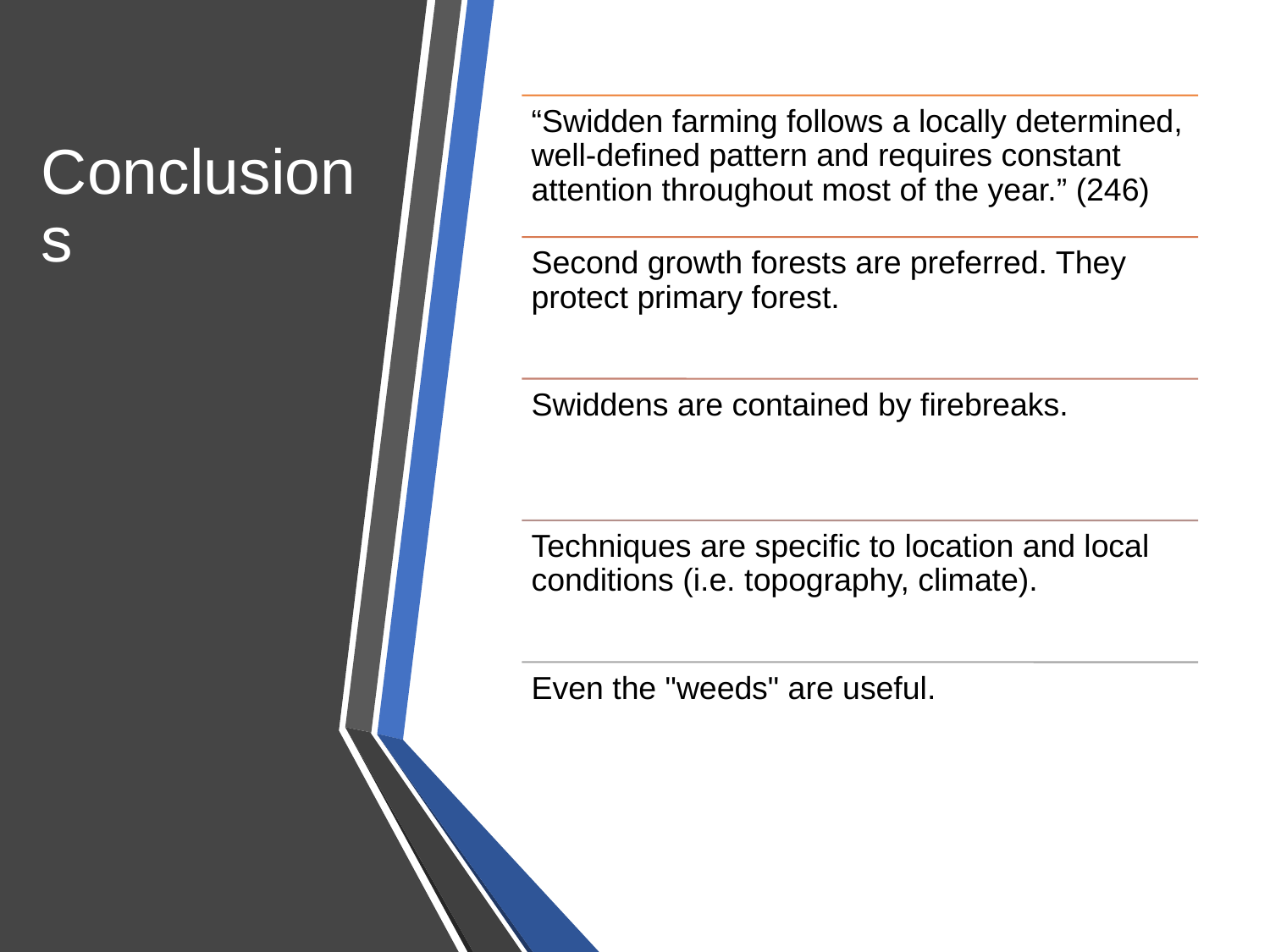

# Conclusions
“Swidden farming follows a locally determined, well-defined pattern and requires constant attention throughout most of the year.” (246)
Second growth forests are preferred. They protect primary forest.
Swiddens are contained by firebreaks.
Techniques are specific to location and local conditions (i.e. topography, climate).
Even the "weeds" are useful.